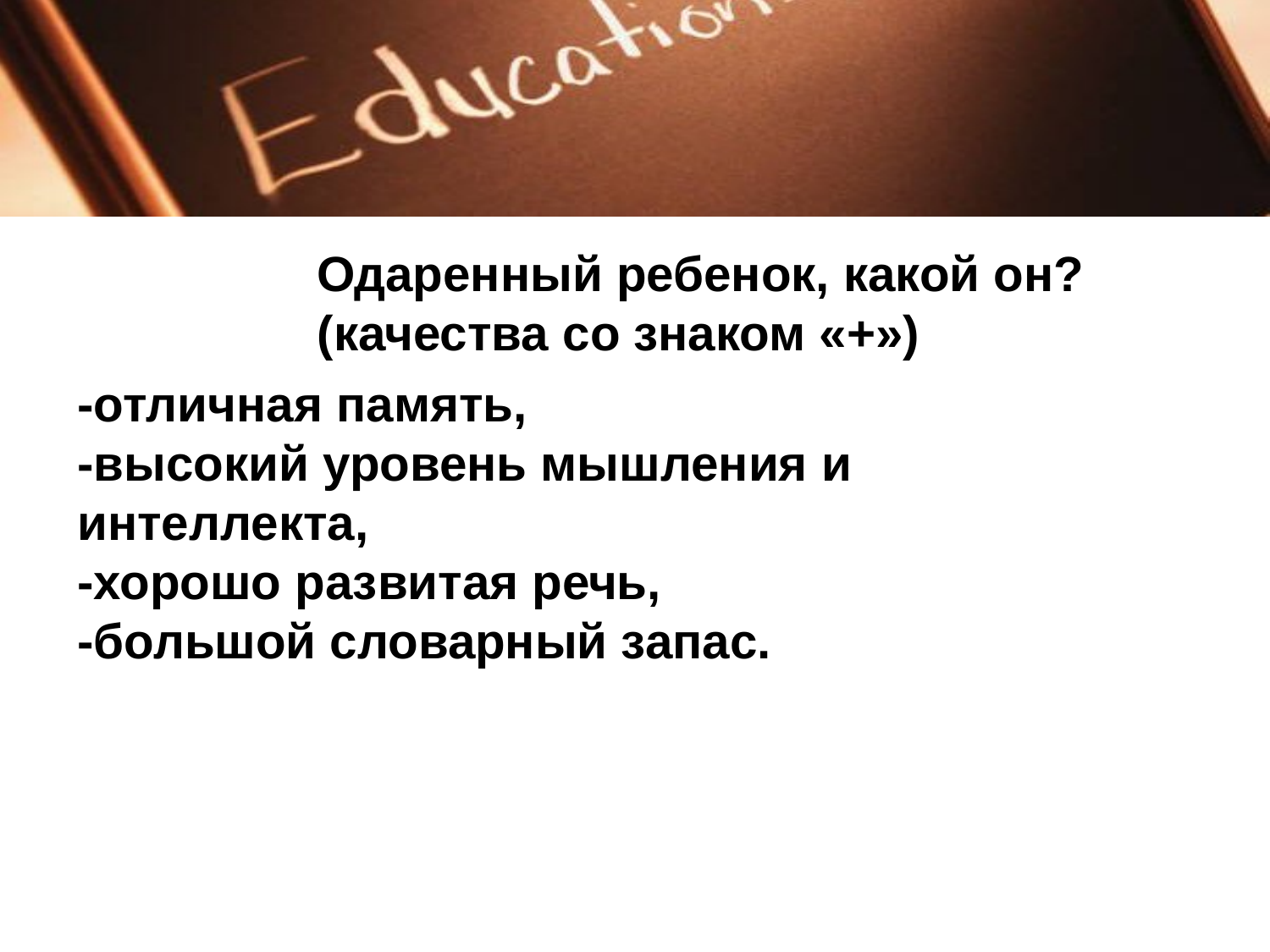

Одаренный ребенок, какой он?
(качества со знаком «+»)
-отличная память,
-высокий уровень мышления и интеллекта,
-хорошо развитая речь,
-большой словарный запас.